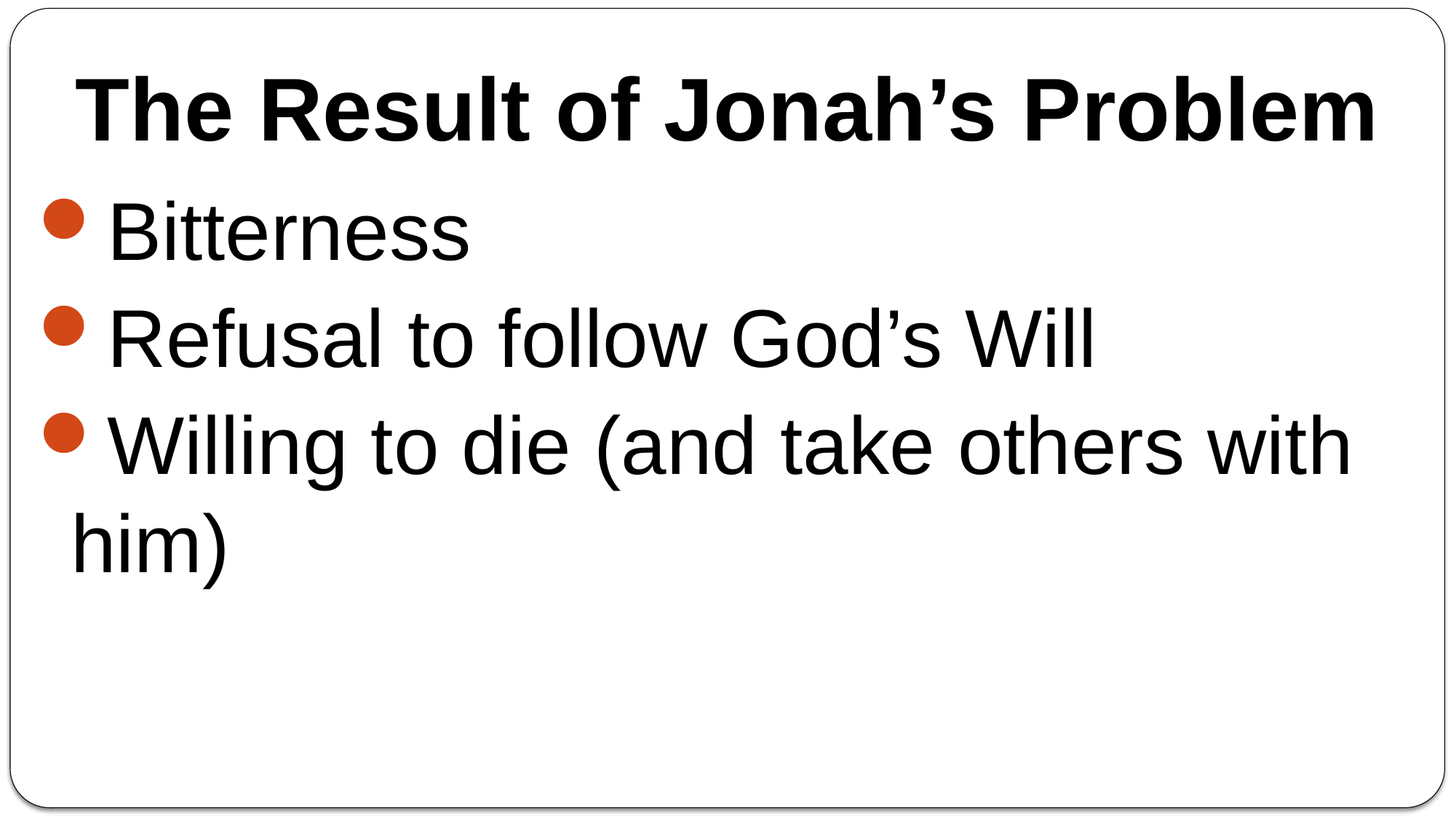

# The Result of Jonah’s Problem
Bitterness
Refusal to follow God’s Will
Willing to die (and take others with him)